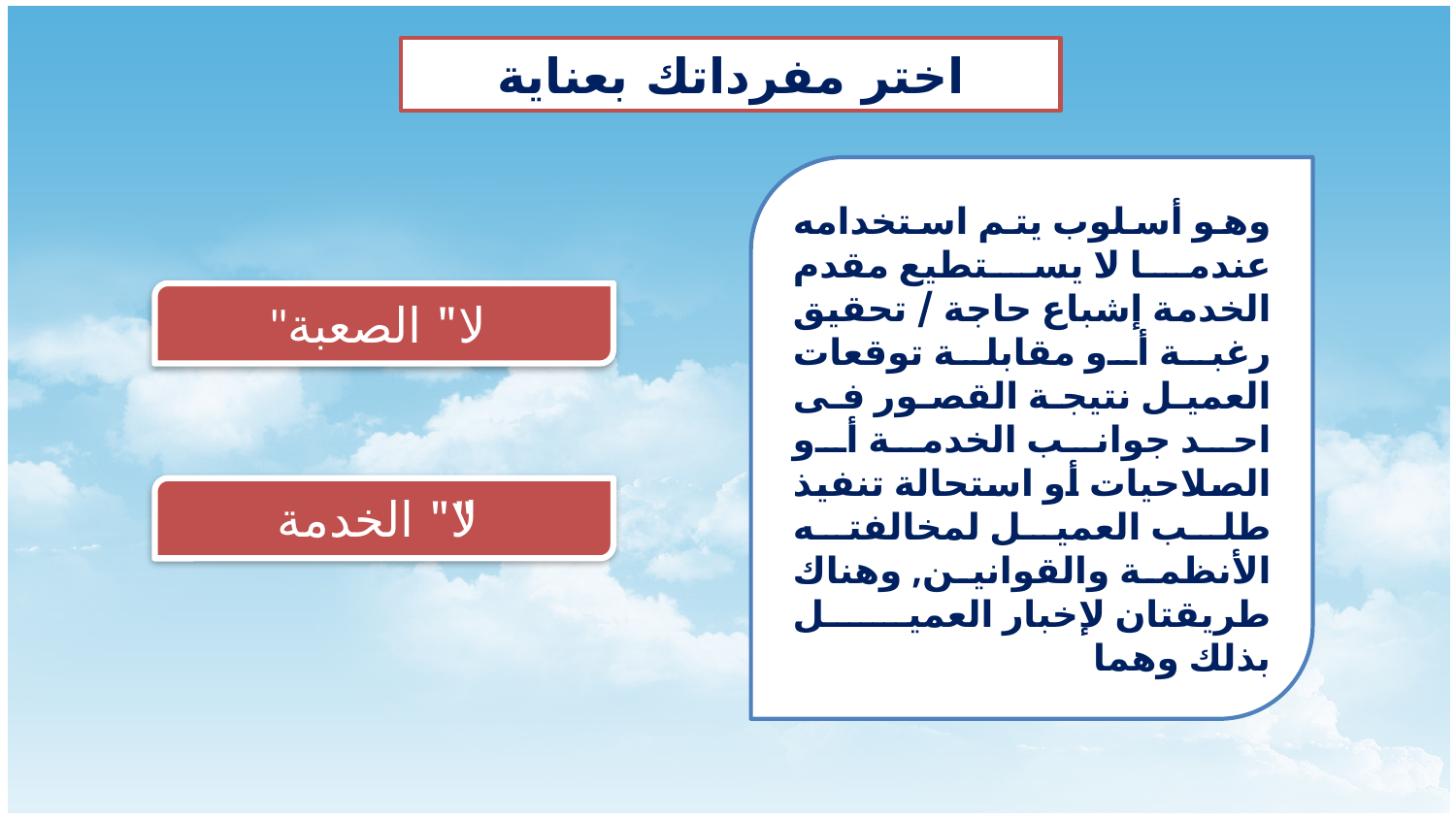

اختر مفرداتك بعناية
وهو أسلوب يتم استخدامه عندما لا يستطيع مقدم الخدمة إشباع حاجة / تحقيق رغبة أو مقابلة توقعات العميل نتيجة القصور فى احد جوانب الخدمة أو الصلاحيات أو استحالة تنفيذ طلب العميل لمخالفته الأنظمة والقوانين, وهناك طريقتان لإخبار العميل بذلك وهما
"لا" الصعبة
"لا" الخدمة